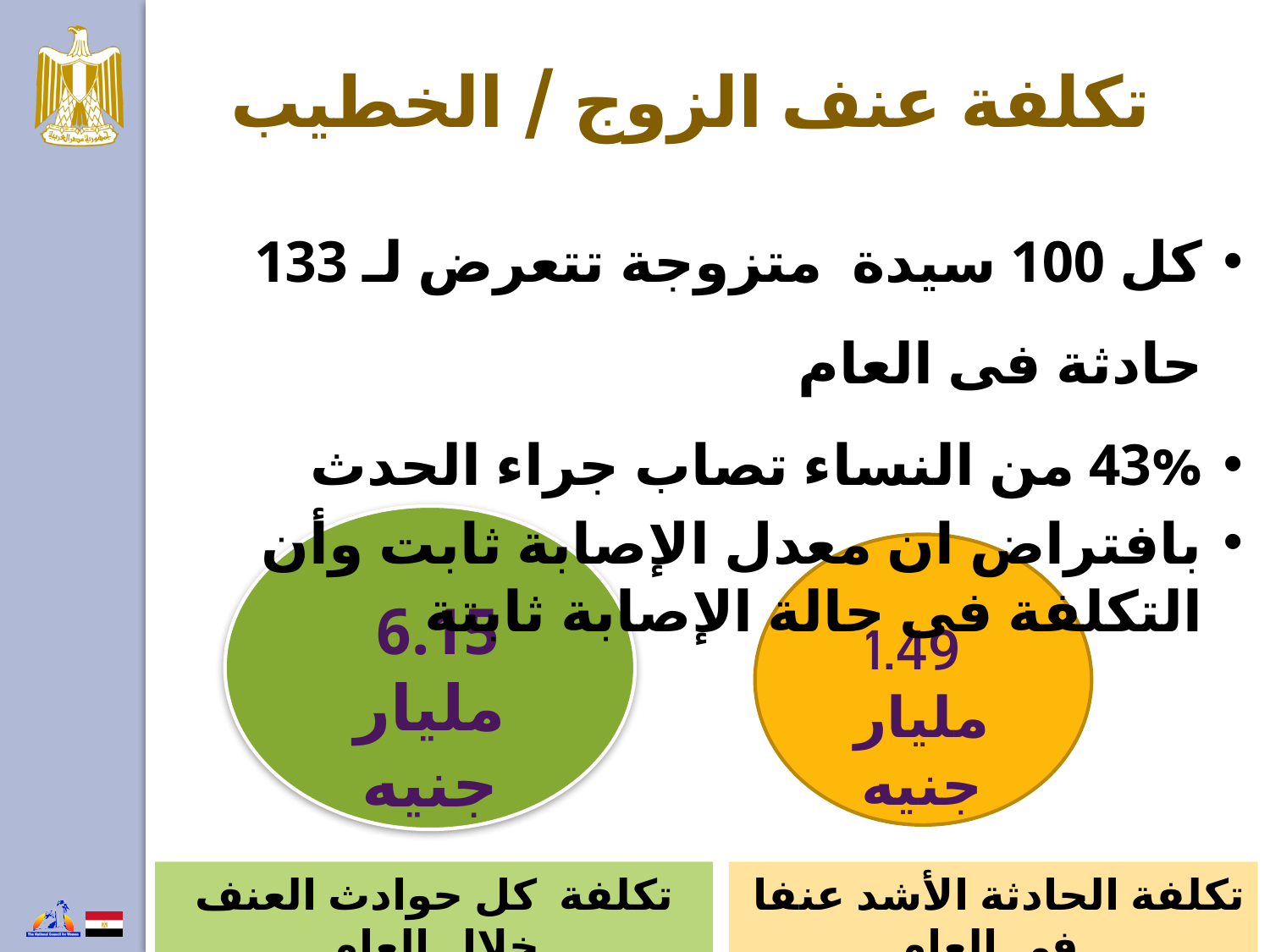

# تكلفة عنف الزوج / الخطيب
كل 100 سيدة  متزوجة تتعرض لـ 133 حادثة فى العام
43% من النساء تصاب جراء الحدث
بافتراض ان معدل الإصابة ثابت وأن التكلفة فى حالة الإصابة ثابتة

6.15
مليار جنيه

1.49
مليار جنيه
تكلفة  كل حوادث العنف خلال العام
 تكلفة الحادثة الأشد عنفا فى العام